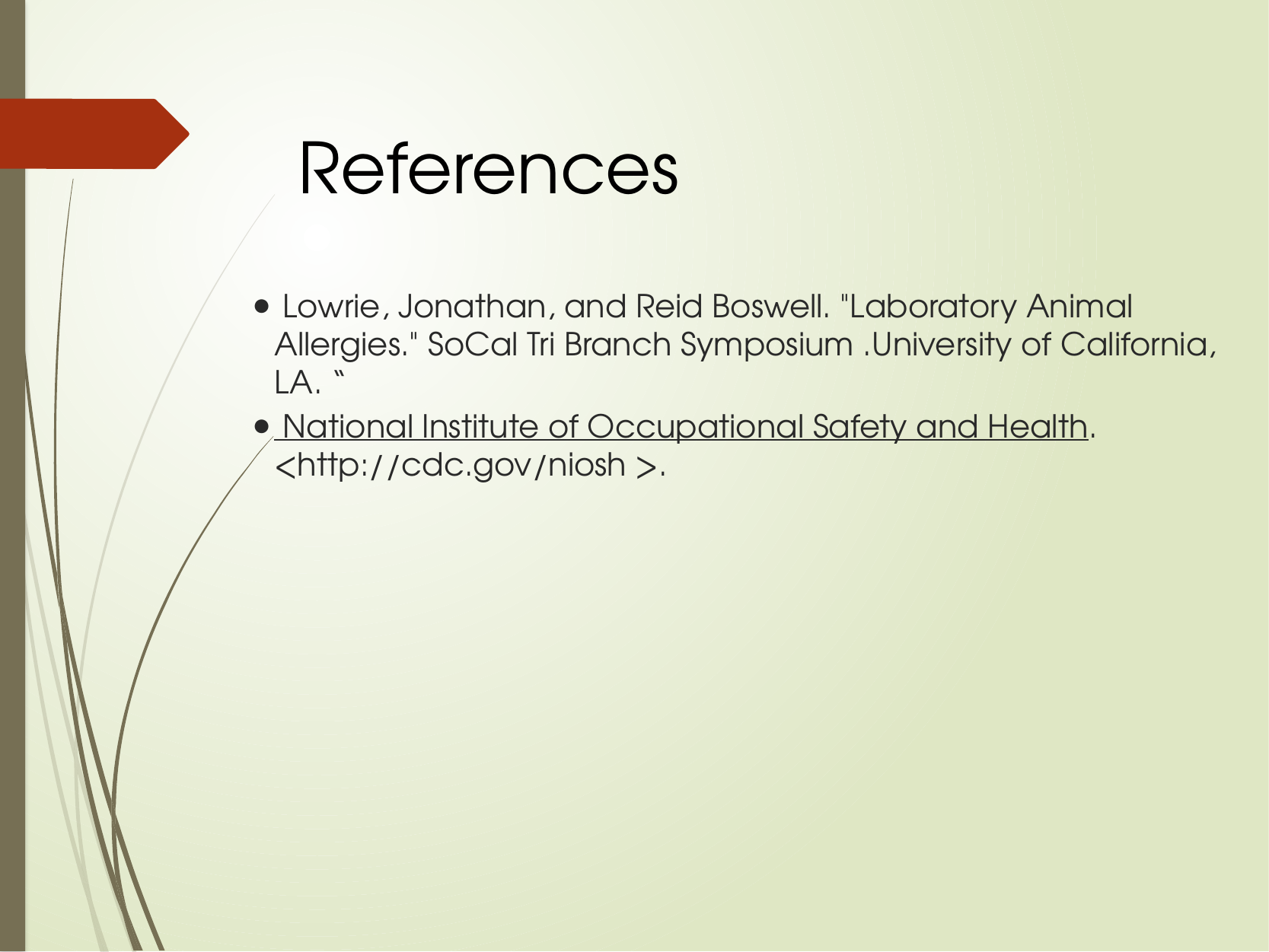

References
 Lowrie, Jonathan, and Reid Boswell. "Laboratory Animal Allergies." SoCal Tri Branch Symposium .University of California, LA. “
 National Institute of Occupational Safety and Health. <http://cdc.gov/niosh >.